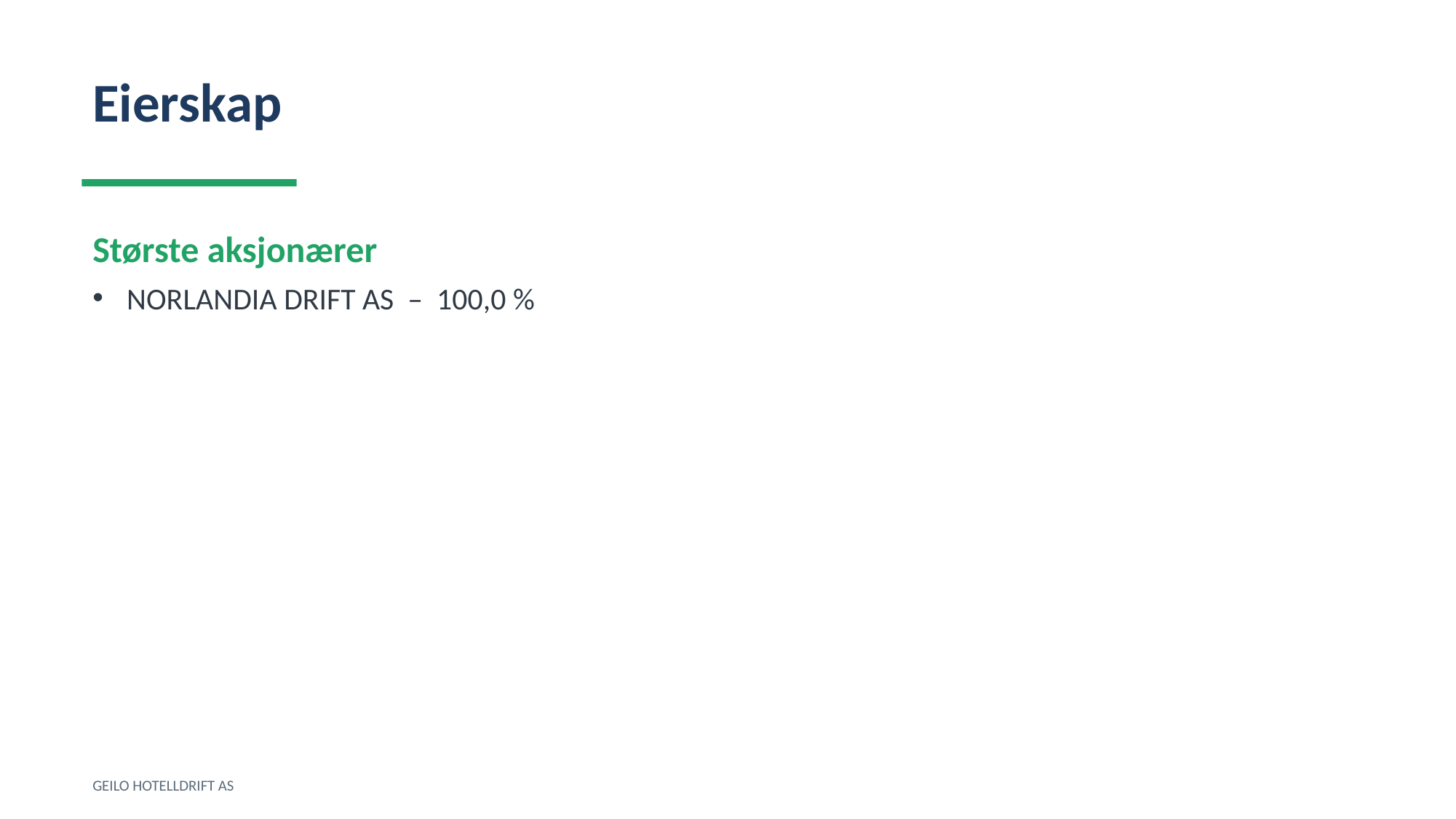

Eierskap

Største aksjonærer
NORLANDIA DRIFT AS  –  100,0 %
GEILO HOTELLDRIFT AS